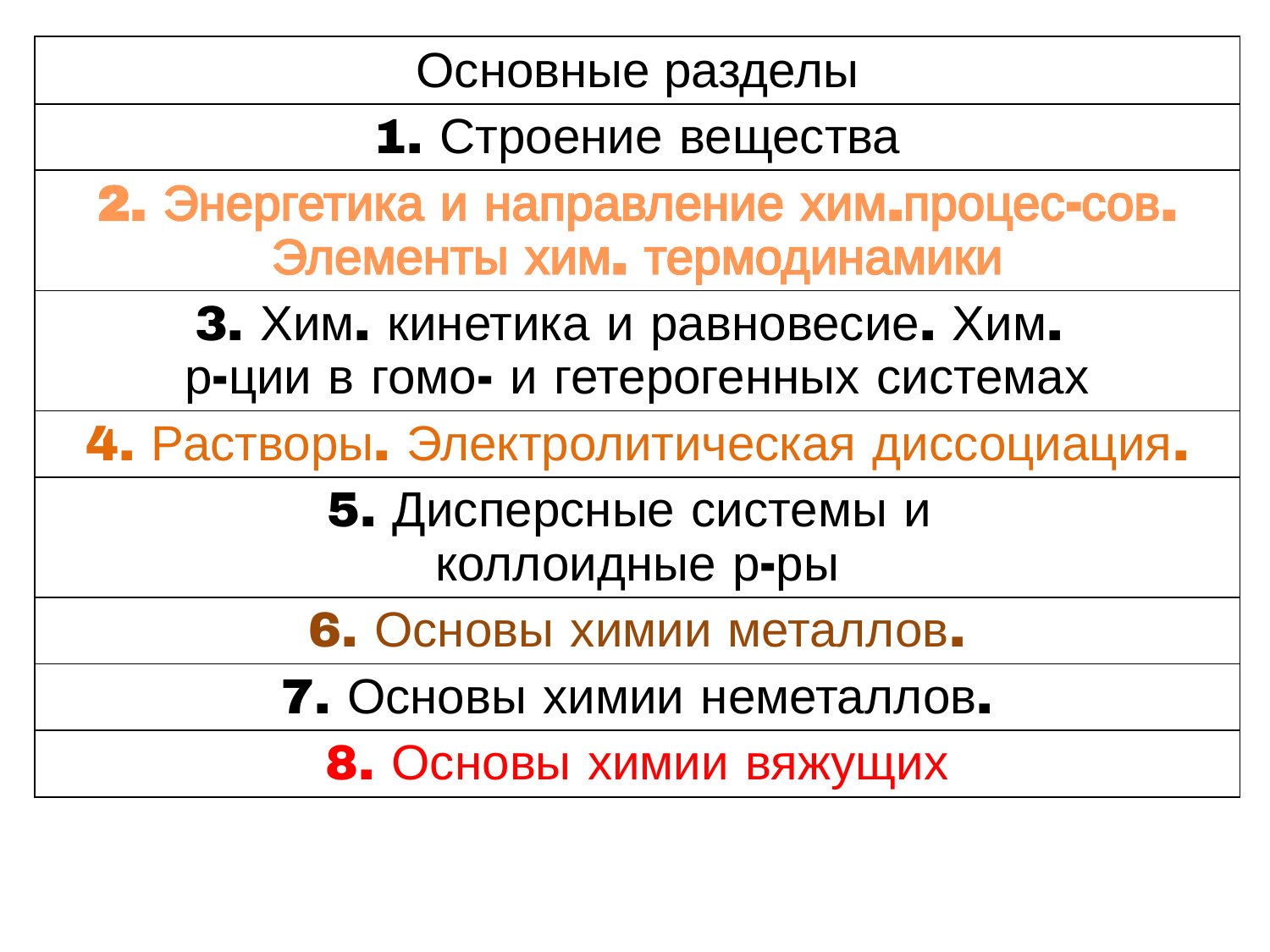

| Основные разделы |
| --- |
| 1. Строение вещества |
| 2. Энергетика и направление хим.процес-сов. Элементы хим. термодинамики |
| 3. Хим. кинетика и равновесие. Хим. р-ции в гомо- и гетерогенных системах |
| 4. Растворы. Электролитическая диссоциация. |
| 5. Дисперсные системы и коллоидные р-ры |
| 6. Основы химии металлов. |
| 7. Основы химии неметаллов. |
| 8. Основы химии вяжущих |